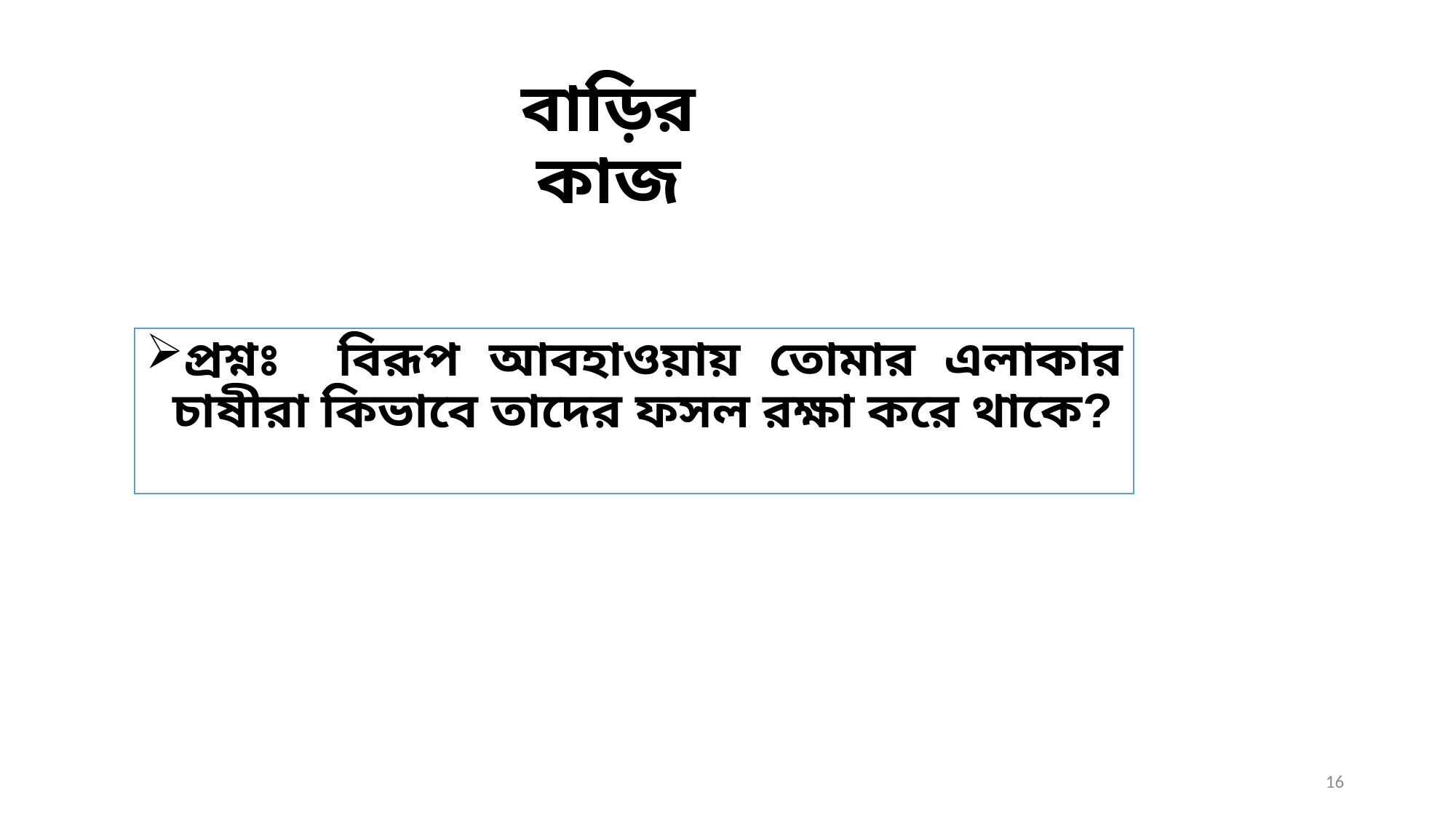

# বাড়ির কাজ
প্রশ্নঃ  বিরূপ আবহাওয়ায় তোমার এলাকার চাষীরা কিভাবে তাদের ফসল রক্ষা করে থাকে?
16